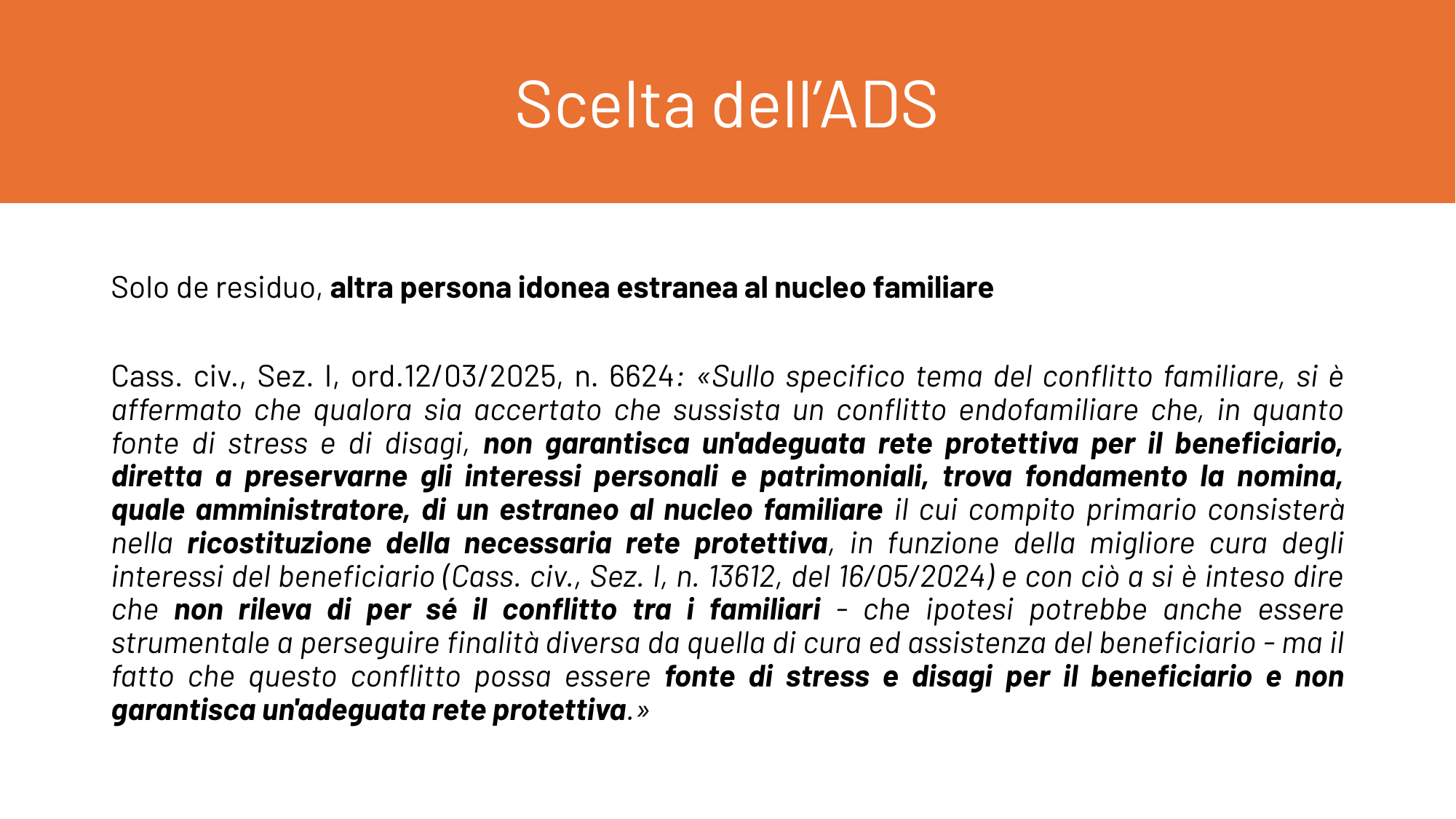

Scelta dell’ADS
#

Solo de residuo, altra persona idonea estranea al nucleo familiare

Cass. civ., Sez. I, ord.12/03/2025, n. 6624: «Sullo specifico tema del conflitto familiare, si è affermato che qualora sia accertato che sussista un conflitto endofamiliare che, in quanto fonte di stress e di disagi, non garantisca un'adeguata rete protettiva per il beneficiario, diretta a preservarne gli interessi personali e patrimoniali, trova fondamento la nomina, quale amministratore, di un estraneo al nucleo familiare il cui compito primario consisterà nella ricostituzione della necessaria rete protettiva, in funzione della migliore cura degli interessi del beneficiario (Cass. civ., Sez. I, n. 13612, del 16/05/2024) e con ciò a si è inteso dire che non rileva di per sé il conflitto tra i familiari - che ipotesi potrebbe anche essere strumentale a perseguire finalità diversa da quella di cura ed assistenza del beneficiario - ma il fatto che questo conflitto possa essere fonte di stress e disagi per il beneficiario e non garantisca un'adeguata rete protettiva.»